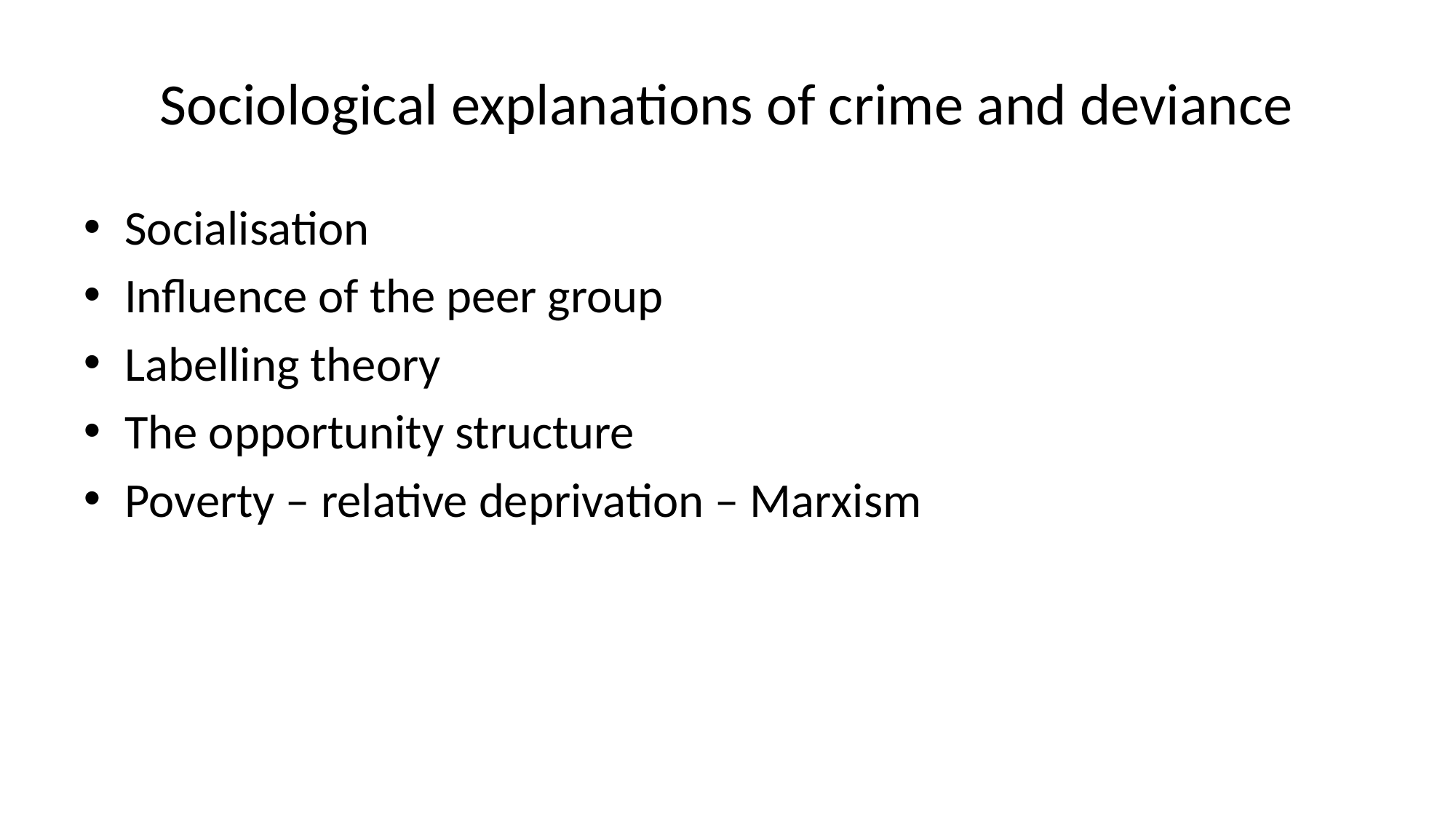

# Sociological explanations of crime and deviance
Socialisation
Influence of the peer group
Labelling theory
The opportunity structure
Poverty – relative deprivation – Marxism